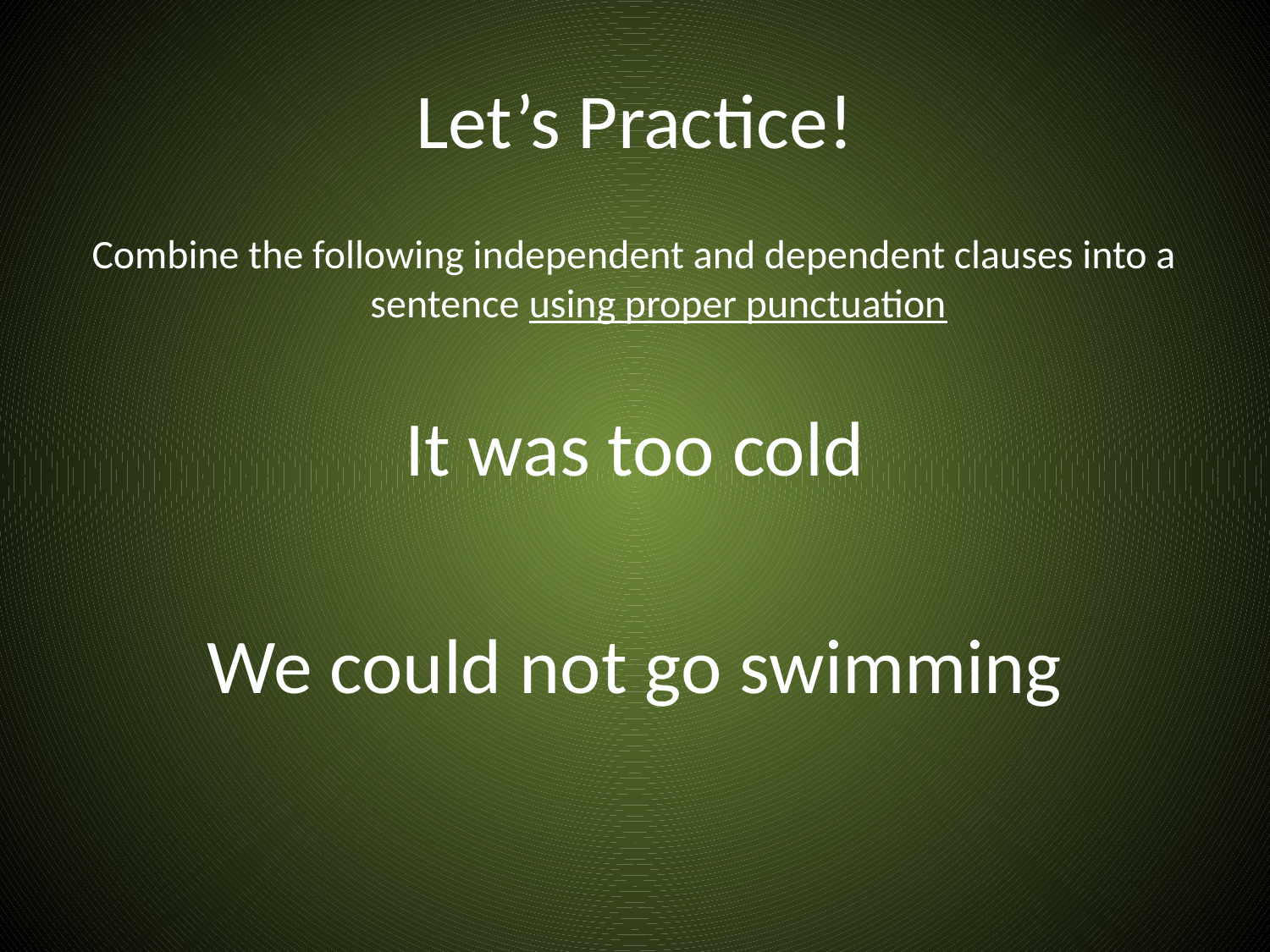

# Let’s Practice!
Combine the following independent and dependent clauses into a sentence using proper punctuation

It was too cold

We could not go swimming